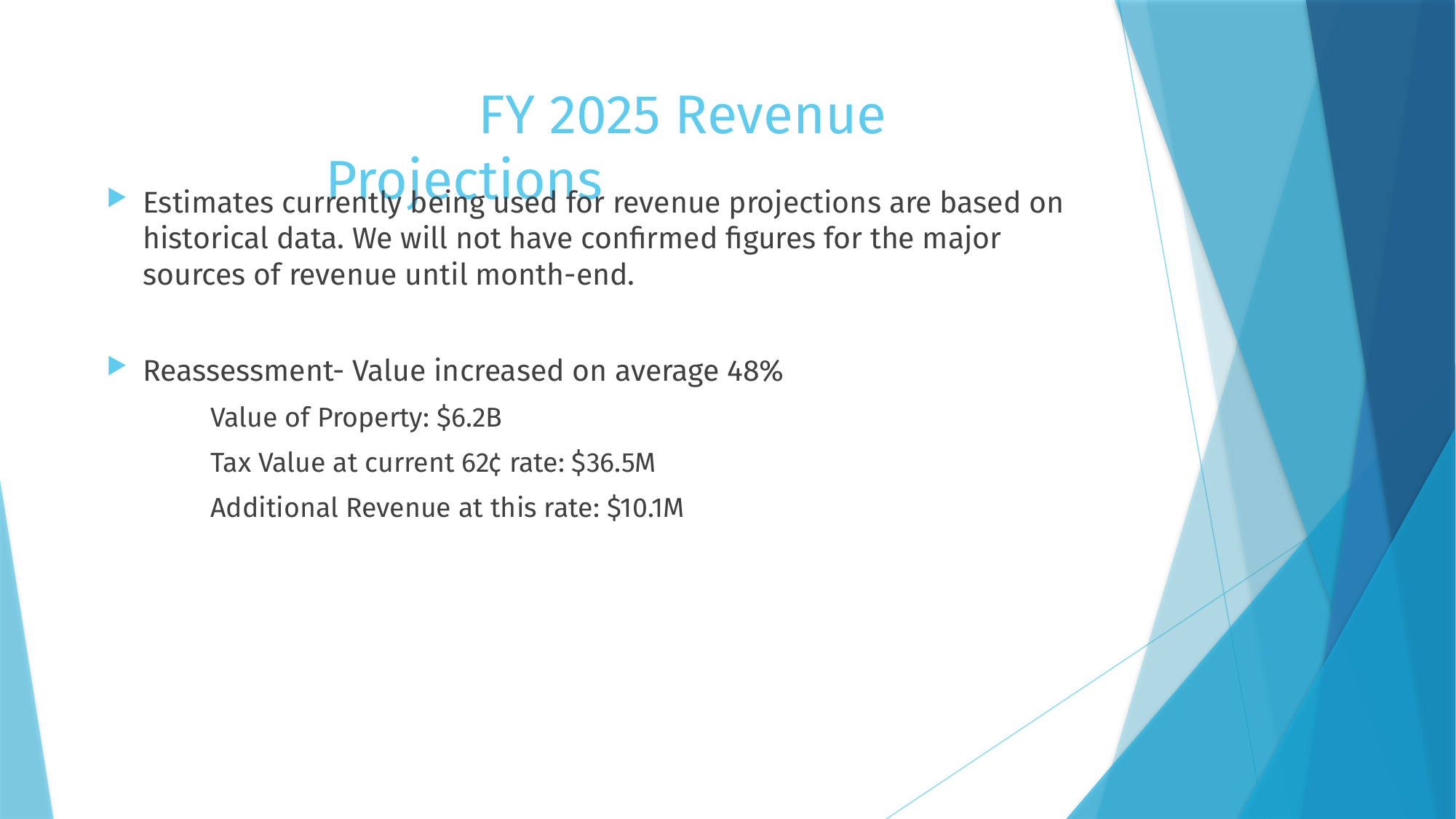

# FY 2025 Revenue Projections
Estimates currently being used for revenue projections are based on historical data. We will not have confirmed figures for the major sources of revenue until month-end.

Reassessment- Value increased on average 48%
					  Value of Property: $6.2B
					  Tax Value at current 62¢ rate: $36.5M
					  Additional Revenue at this rate: $10.1M